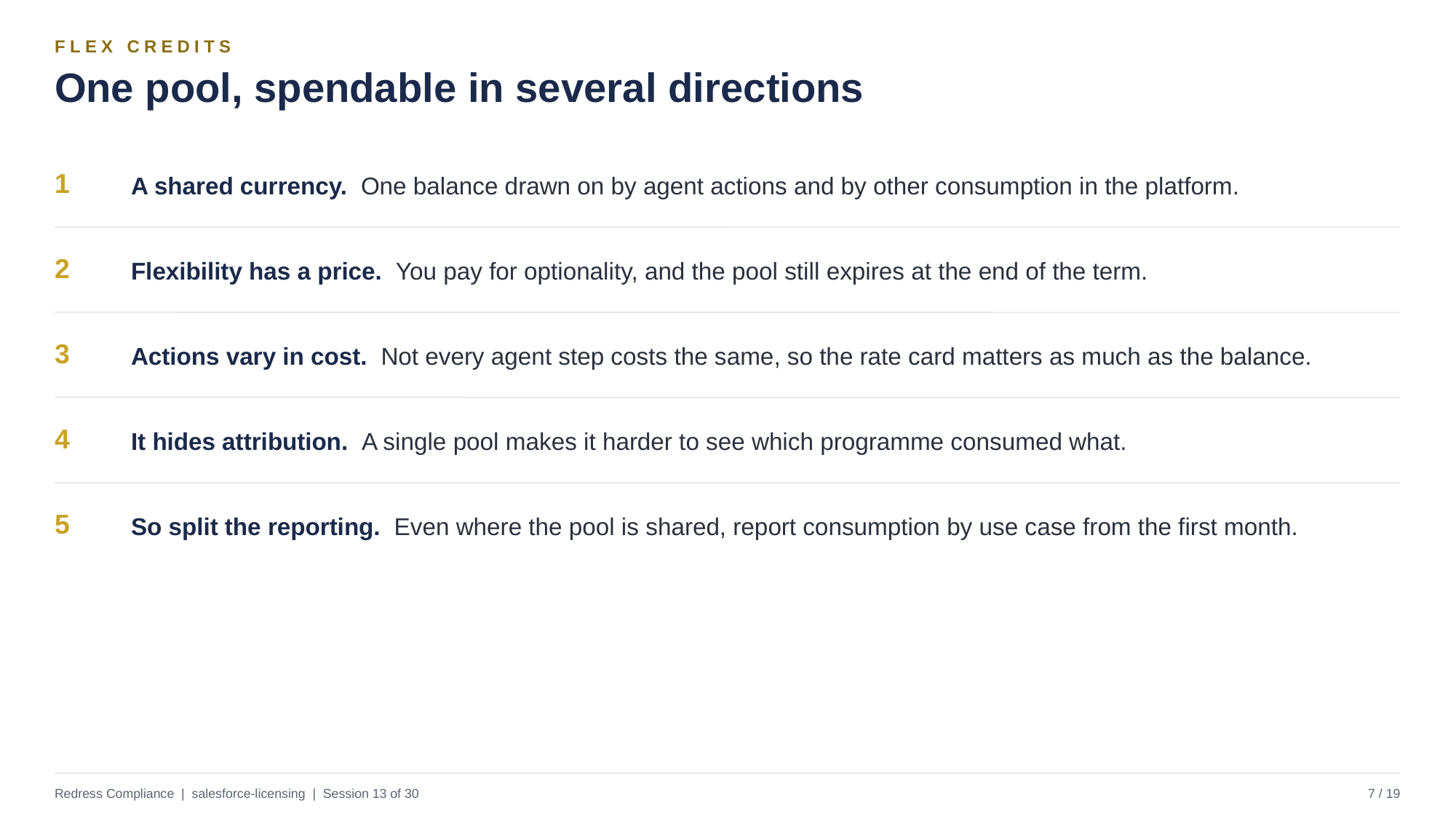

FLEX CREDITS
One pool, spendable in several directions
A shared currency.  One balance drawn on by agent actions and by other consumption in the platform.
1

Flexibility has a price.  You pay for optionality, and the pool still expires at the end of the term.
2

Actions vary in cost.  Not every agent step costs the same, so the rate card matters as much as the balance.
3

It hides attribution.  A single pool makes it harder to see which programme consumed what.
4

So split the reporting.  Even where the pool is shared, report consumption by use case from the first month.
5

Redress Compliance  |  salesforce-licensing  |  Session 13 of 30
7 / 19